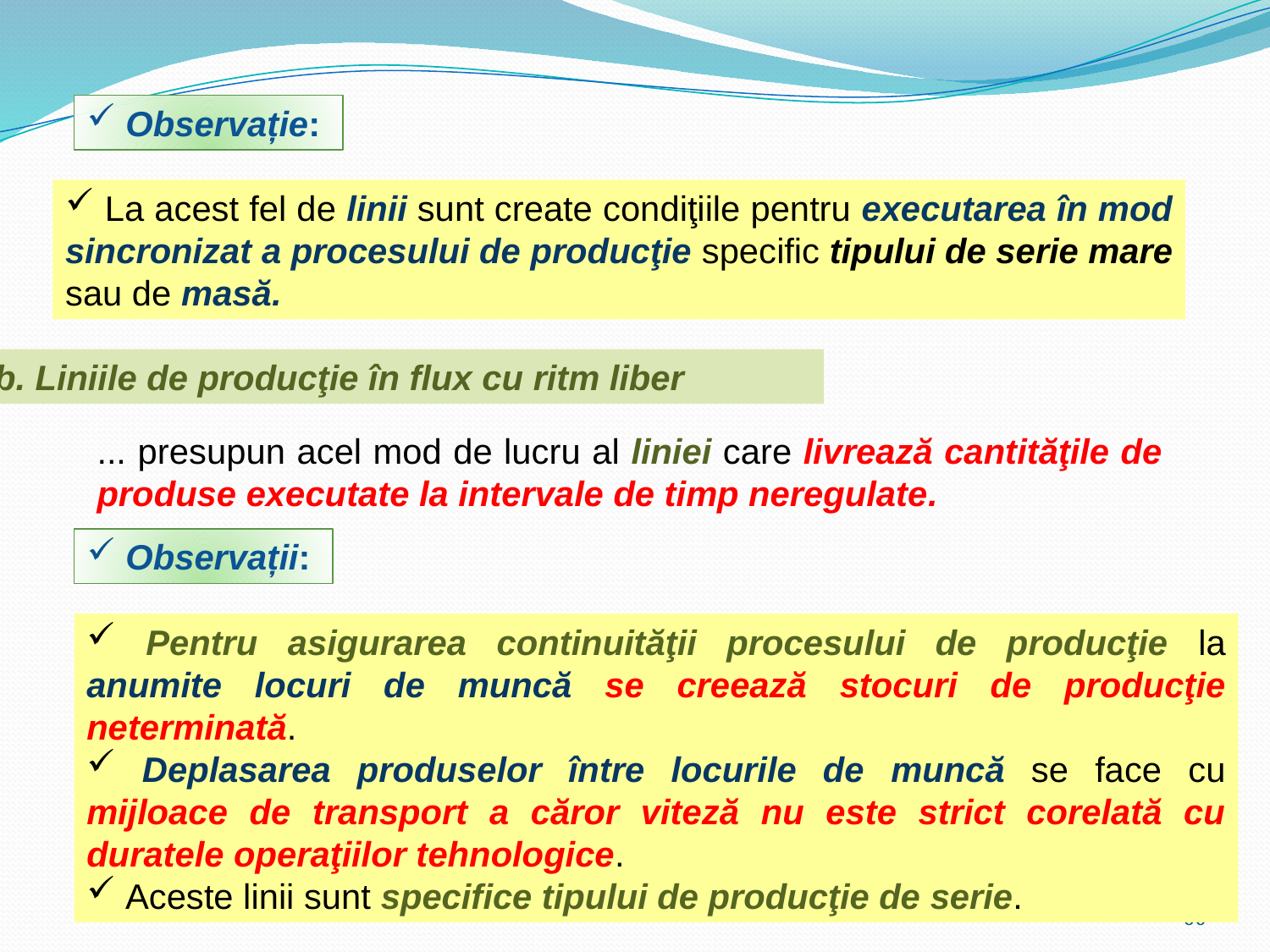

Observație:
 La acest fel de linii sunt create condiţiile pentru executarea în mod sincronizat a procesului de producţie specific tipului de serie mare sau de masă.
b. Liniile de producţie în flux cu ritm liber
... presupun acel mod de lucru al liniei care livrează cantităţile de produse executate la intervale de timp neregulate.
 Observații:
 Pentru asigurarea continuităţii procesului de producţie la anumite locuri de muncă se creează stocuri de producţie neterminată.
 Deplasarea produselor între locurile de muncă se face cu mijloace de transport a căror viteză nu este strict corelată cu duratele operaţiilor tehnologice.
 Aceste linii sunt specifice tipului de producţie de serie.
60